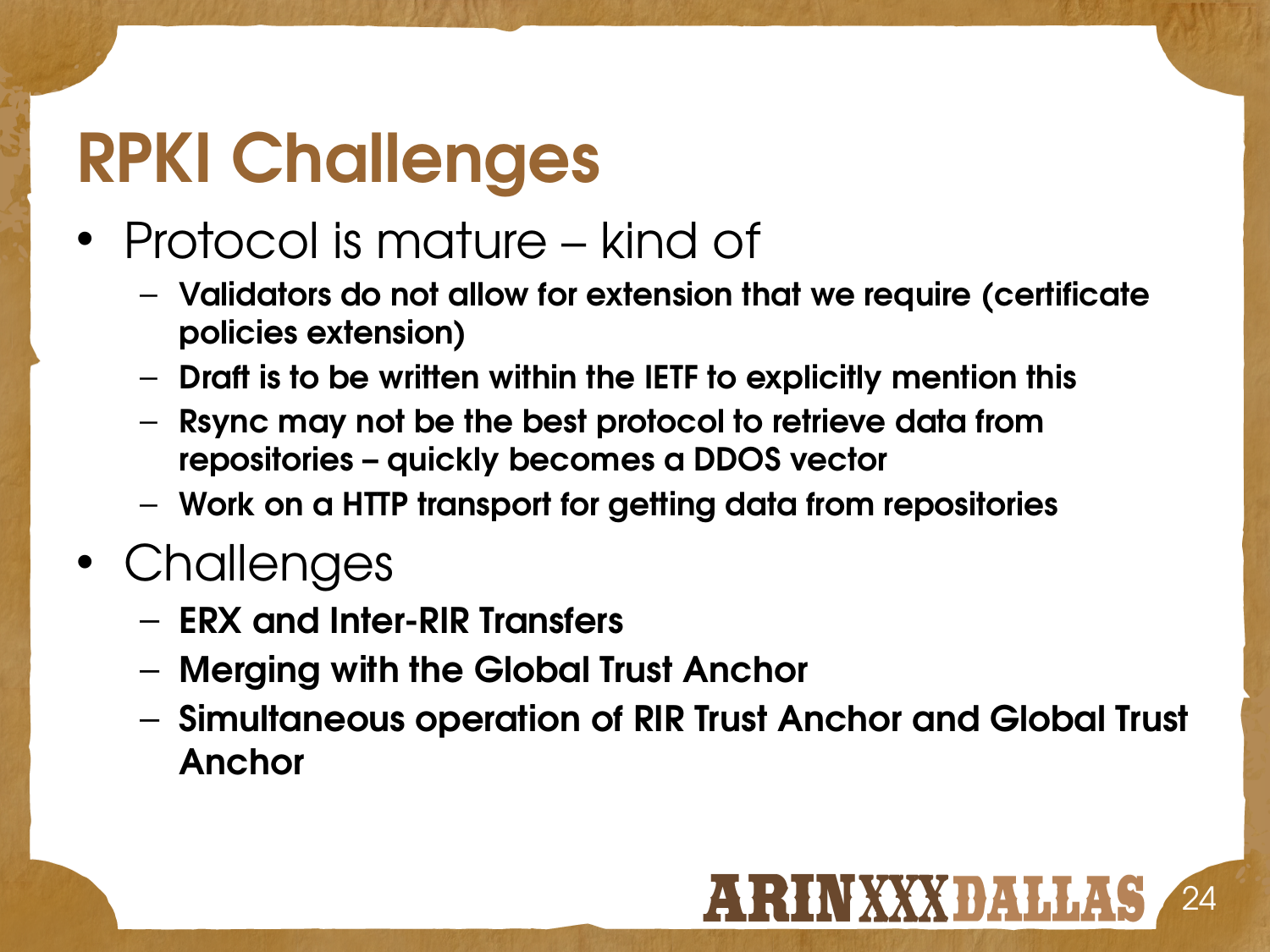

# RPKI Challenges
Protocol is mature – kind of
Validators do not allow for extension that we require (certificate policies extension)
Draft is to be written within the IETF to explicitly mention this
Rsync may not be the best protocol to retrieve data from repositories – quickly becomes a DDOS vector
Work on a HTTP transport for getting data from repositories
Challenges
ERX and Inter-RIR Transfers
Merging with the Global Trust Anchor
Simultaneous operation of RIR Trust Anchor and Global Trust Anchor

24